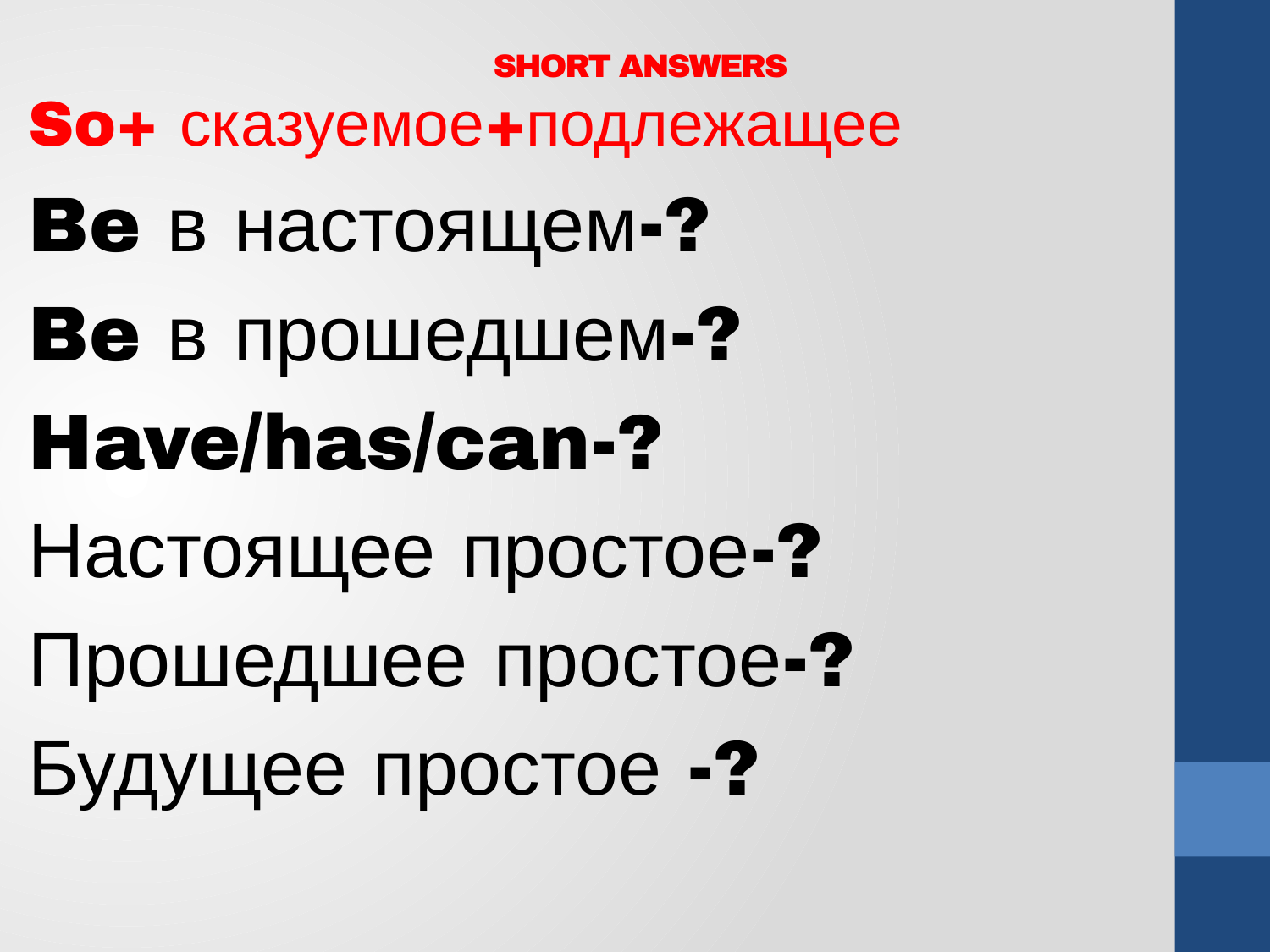

# SHORT ANSWERS
So+ сказуемое+подлежащее
Be в настоящем-?
Be в прошедшем-?
Have/has/can-?
Настоящее простое-?
Прошедшее простое-?
Будущее простое -?